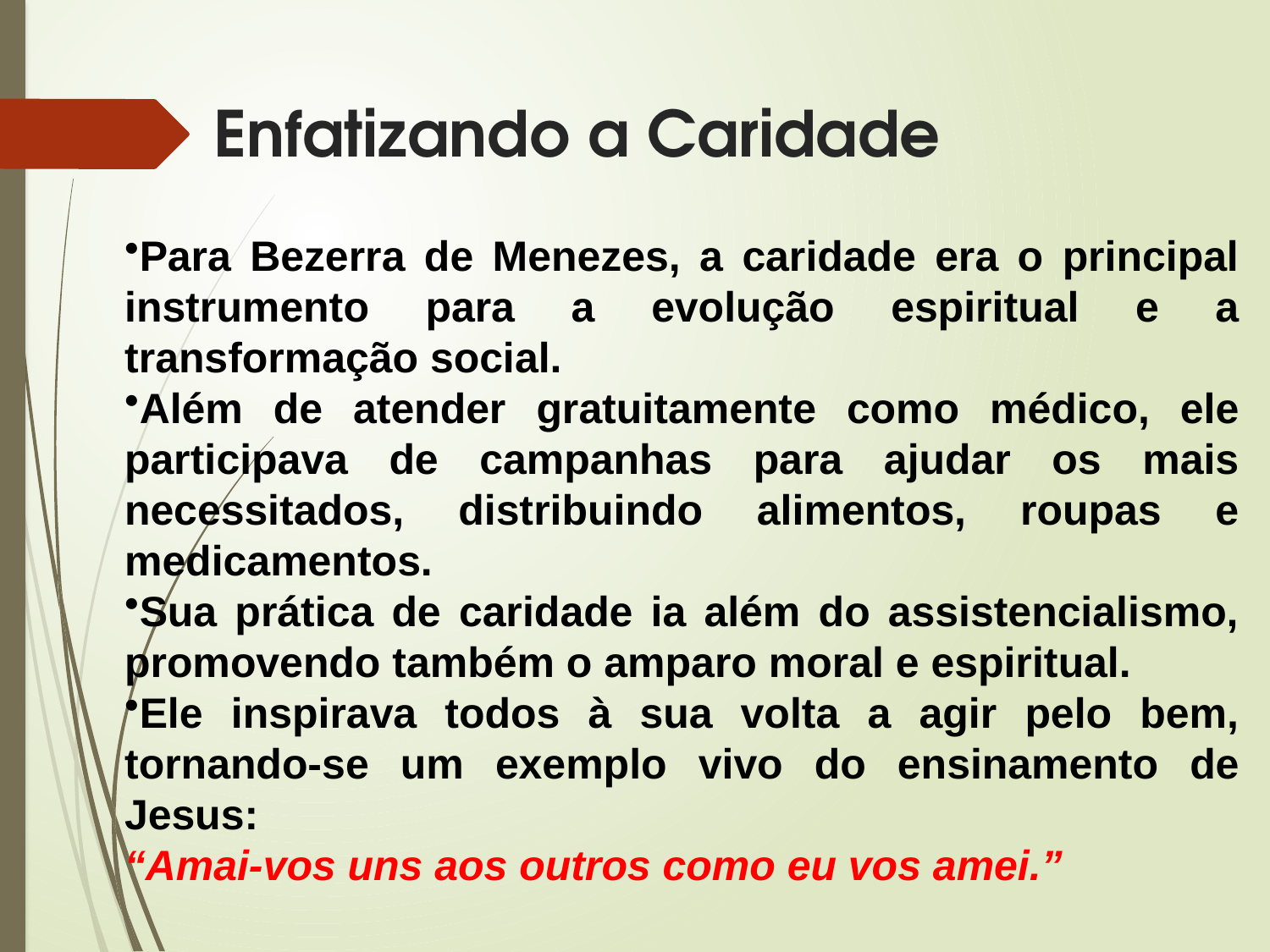

# Enfatizando a Caridade
Para Bezerra de Menezes, a caridade era o principal instrumento para a evolução espiritual e a transformação social.
Além de atender gratuitamente como médico, ele participava de campanhas para ajudar os mais necessitados, distribuindo alimentos, roupas e medicamentos.
Sua prática de caridade ia além do assistencialismo, promovendo também o amparo moral e espiritual.
Ele inspirava todos à sua volta a agir pelo bem, tornando-se um exemplo vivo do ensinamento de Jesus:
“Amai-vos uns aos outros como eu vos amei.”